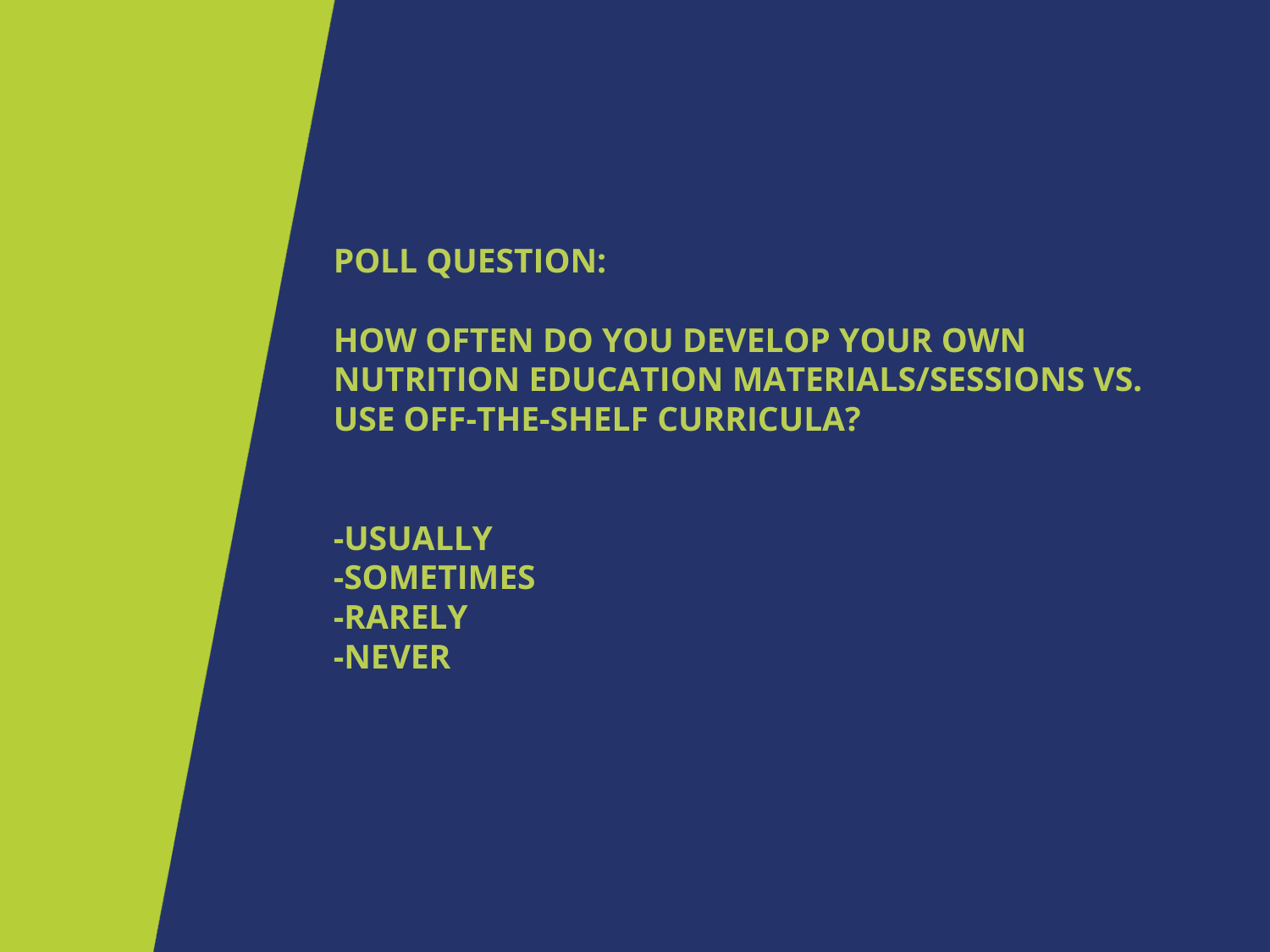

# Poll Question: how often do you develop your own nutrition education materials/sessions vs. use off-the-shelf curricula? -Usually -sometimes -rarely -never